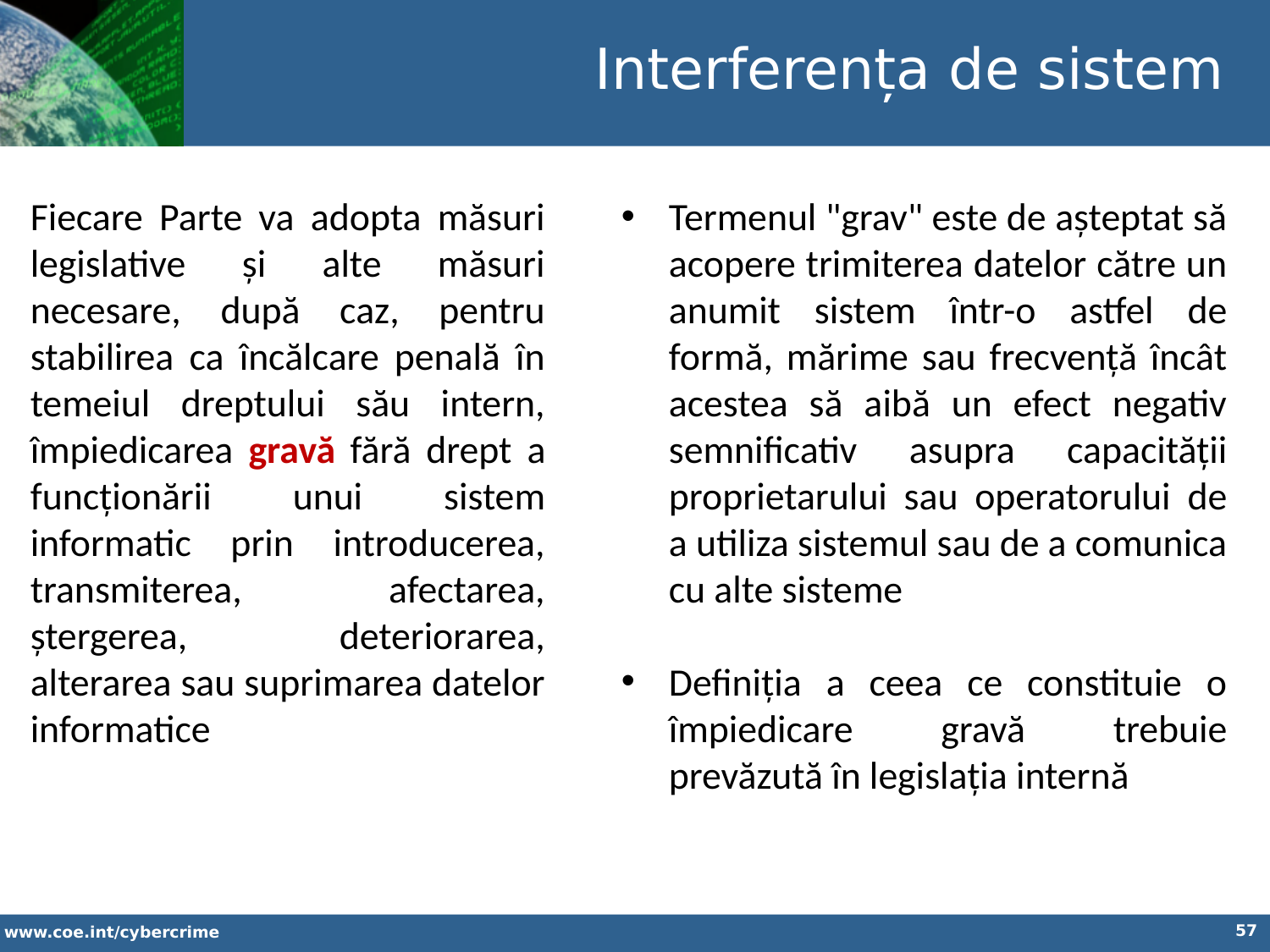

Interferența de sistem
Fiecare Parte va adopta măsuri legislative și alte măsuri necesare, după caz, pentru stabilirea ca încălcare penală în temeiul dreptului său intern, împiedicarea gravă fără drept a funcționării unui sistem informatic prin introducerea, transmiterea, afectarea, ștergerea, deteriorarea, alterarea sau suprimarea datelor informatice
Termenul "grav" este de așteptat să acopere trimiterea datelor către un anumit sistem într-o astfel de formă, mărime sau frecvență încât acestea să aibă un efect negativ semnificativ asupra capacității proprietarului sau operatorului de a utiliza sistemul sau de a comunica cu alte sisteme

Definiția a ceea ce constituie o împiedicare gravă trebuie prevăzută în legislația internă